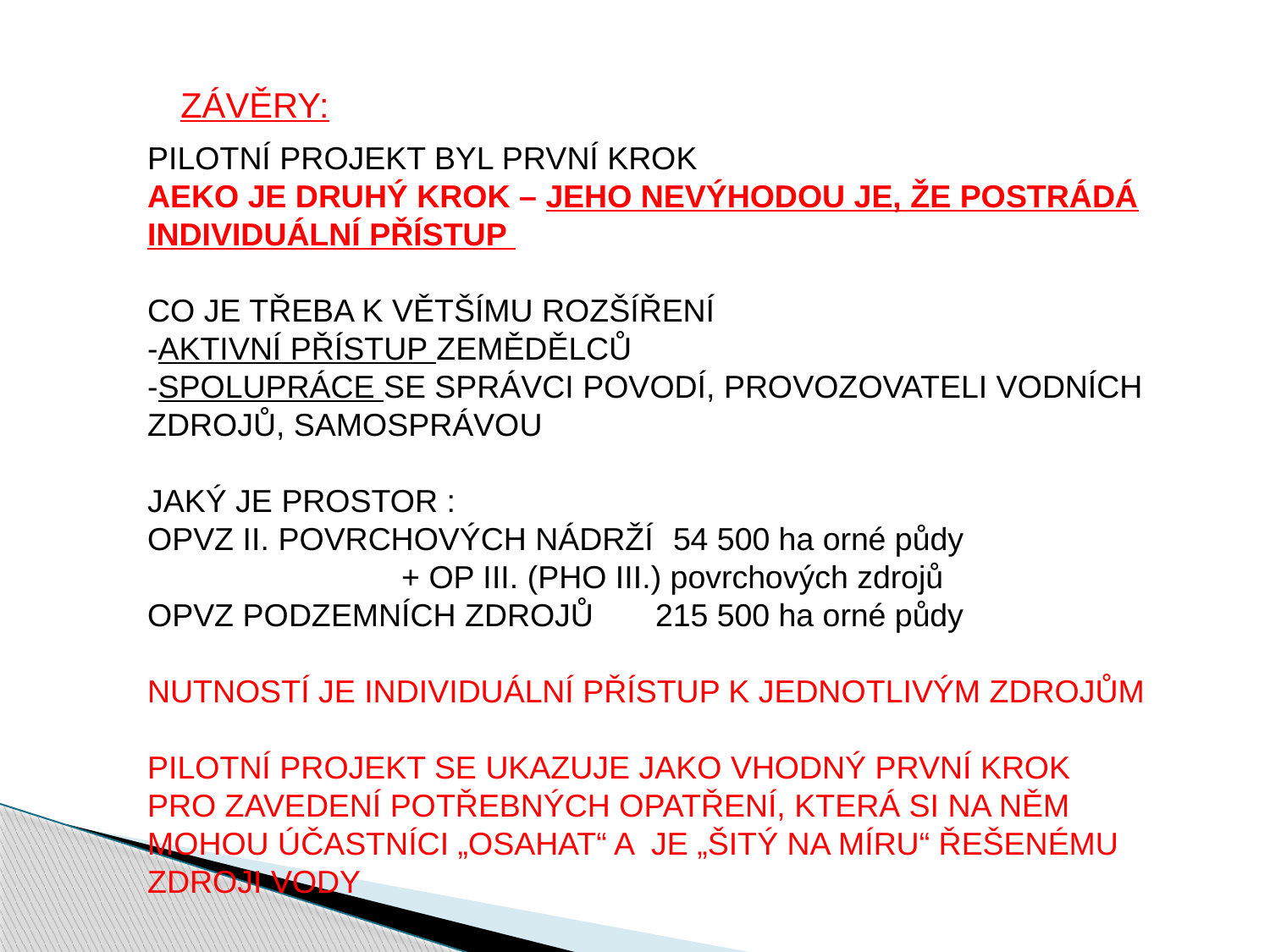

ZÁVĚRY:
PILOTNÍ PROJEKT BYL PRVNÍ KROK
AEKO JE DRUHÝ KROK – JEHO NEVÝHODOU JE, ŽE POSTRÁDÁ INDIVIDUÁLNÍ PŘÍSTUP

CO JE TŘEBA K VĚTŠÍMU ROZŠÍŘENÍ
-AKTIVNÍ PŘÍSTUP ZEMĚDĚLCŮ
-SPOLUPRÁCE SE SPRÁVCI POVODÍ, PROVOZOVATELI VODNÍCH ZDROJŮ, SAMOSPRÁVOU

JAKÝ JE PROSTOR :
OPVZ II. POVRCHOVÝCH NÁDRŽÍ	  54 500 ha orné půdy
		+ OP III. (PHO III.) povrchových zdrojů
OPVZ PODZEMNÍCH ZDROJŮ	215 500 ha orné půdy

NUTNOSTÍ JE INDIVIDUÁLNÍ PŘÍSTUP K JEDNOTLIVÝM ZDROJŮM

PILOTNÍ PROJEKT SE UKAZUJE JAKO VHODNÝ PRVNÍ KROK PRO ZAVEDENÍ POTŘEBNÝCH OPATŘENÍ, KTERÁ SI NA NĚM MOHOU ÚČASTNÍCI „OSAHAT“ A  JE „ŠITÝ NA MÍRU“ ŘEŠENÉMU ZDROJI VODY